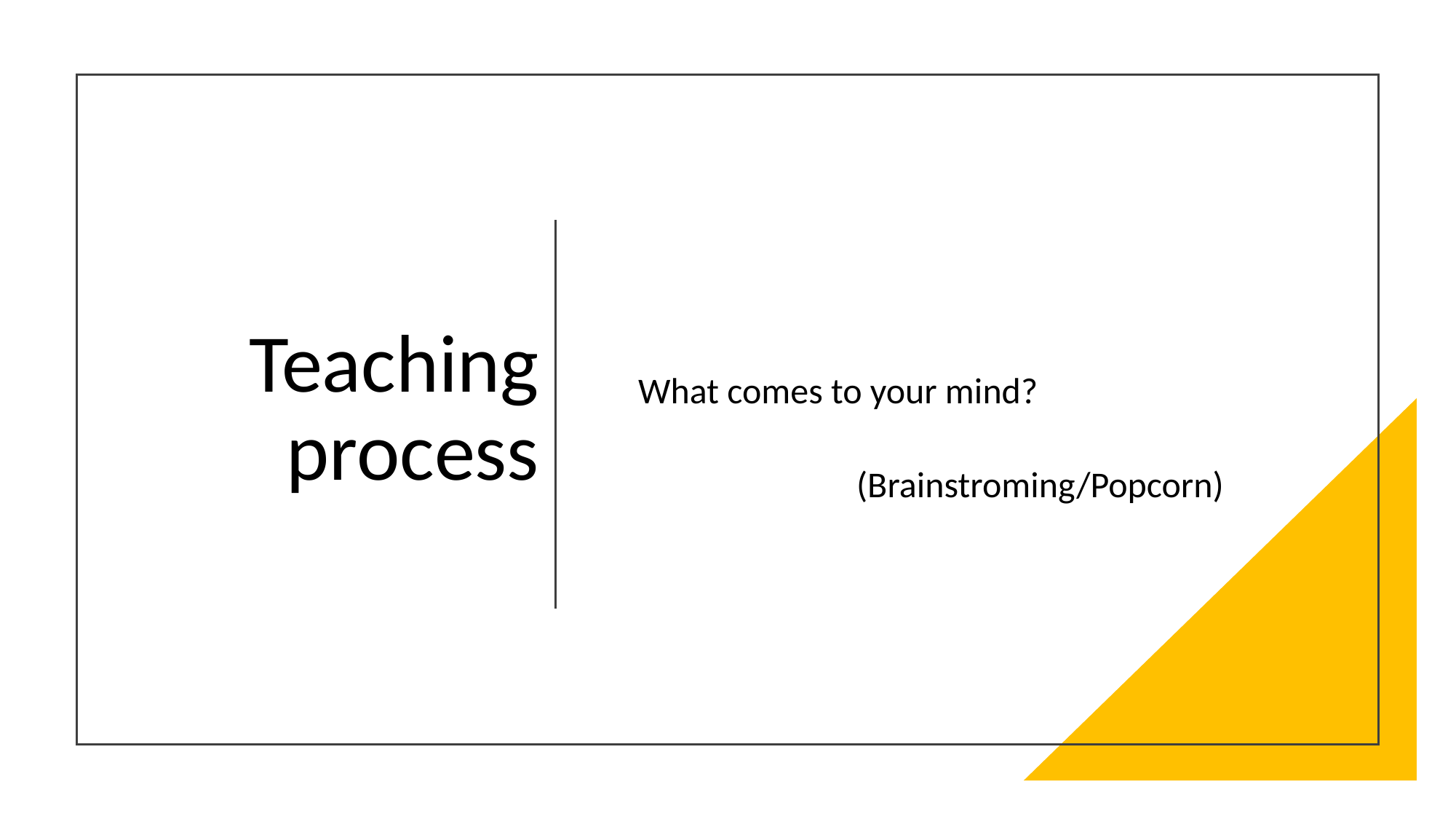

# Teaching process

What comes to your mind?
		(Brainstroming/Popcorn)